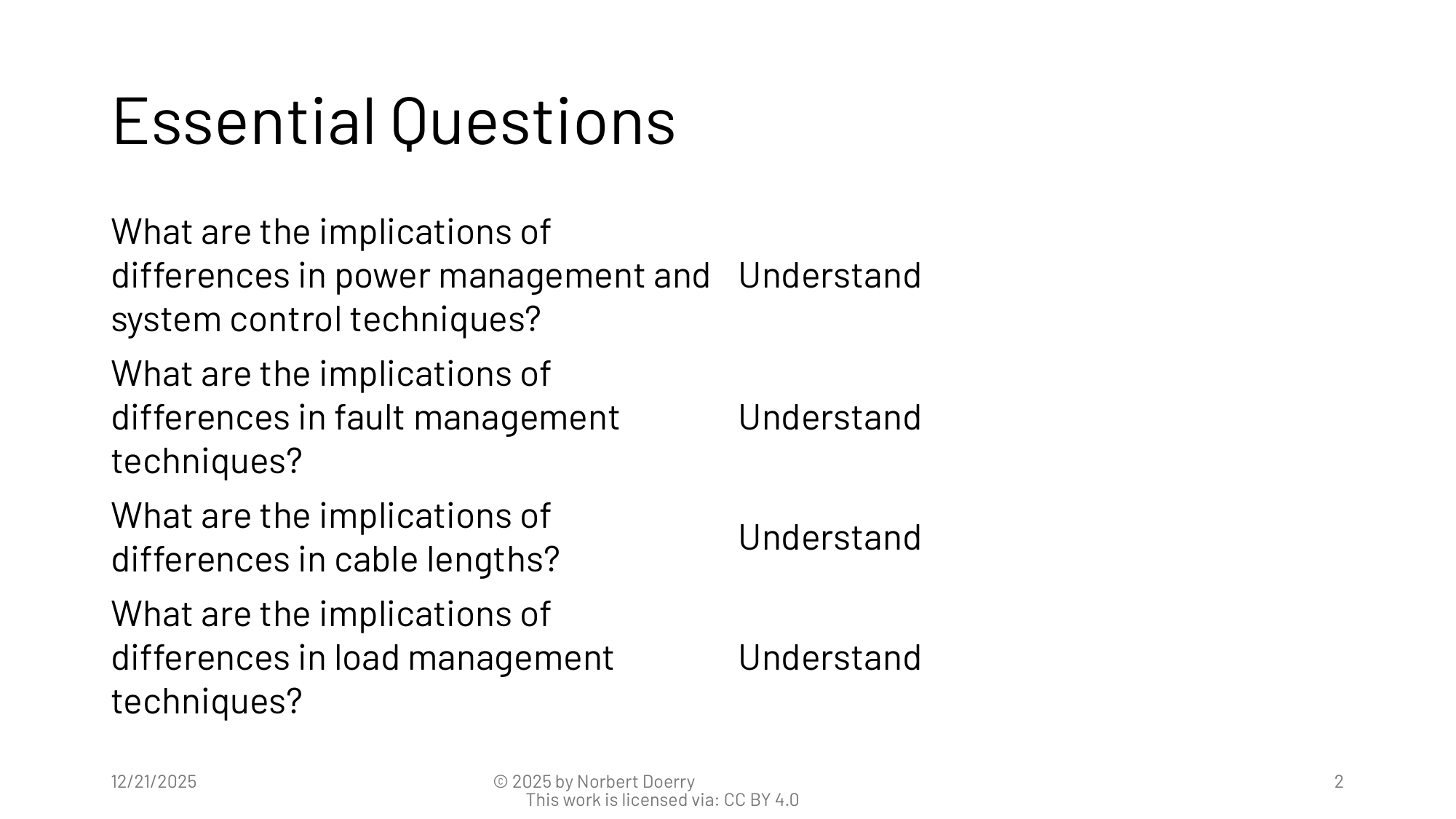

# Essential Questions
| What are the implications of differences in power management and system control techniques? | Understand |
| --- | --- |
| What are the implications of differences in fault management techniques? | Understand |
| What are the implications of differences in cable lengths? | Understand |
| What are the implications of differences in load management techniques? | Understand |
12/21/2025
© 2025 by Norbert Doerry                                                                                  This work is licensed via: CC BY 4.0
2